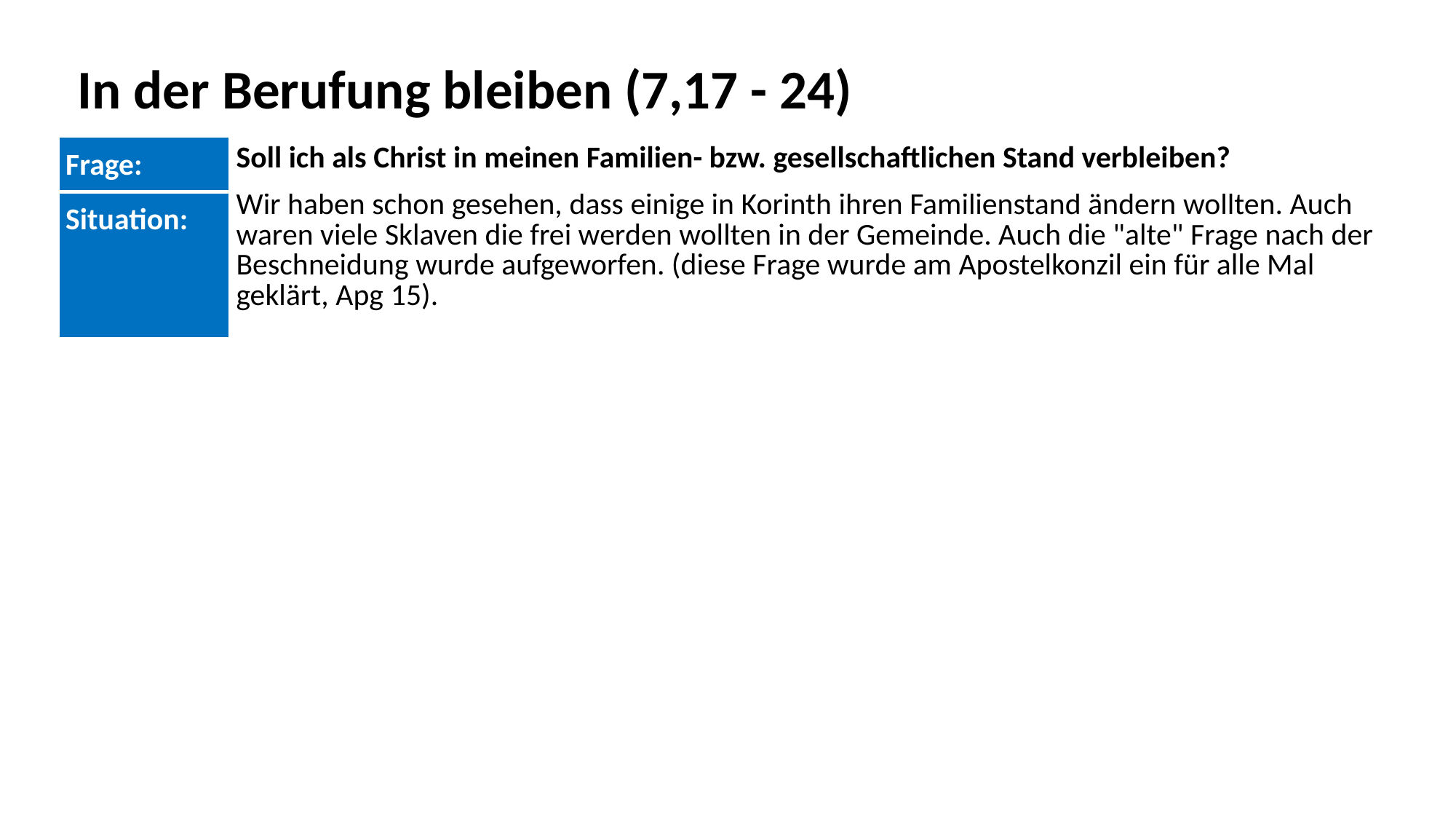

In der Berufung bleiben (7,17 - 24)
| Frage: | Soll ich als Christ in meinen Familien- bzw. gesellschaftlichen Stand verbleiben? |
| --- | --- |
| Situation: | Wir haben schon gesehen, dass einige in Korinth ihren Familienstand ändern wollten. Auch waren viele Sklaven die frei werden wollten in der Gemeinde. Auch die "alte" Frage nach der Beschneidung wurde aufgeworfen. (diese Frage wurde am Apostelkonzil ein für alle Mal geklärt, Apg 15). |